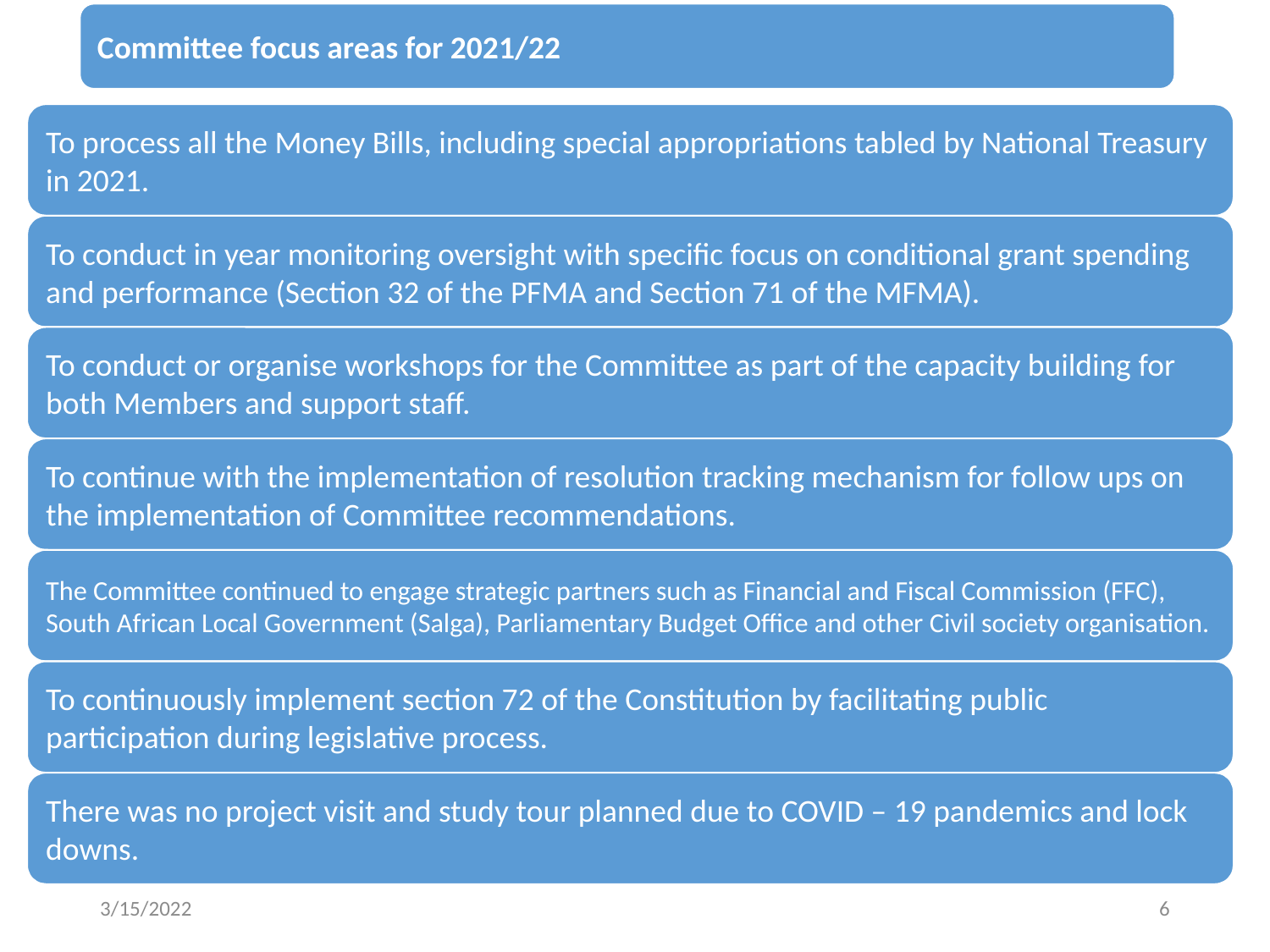

Committee focus areas for 2021/22
To process all the Money Bills, including special appropriations tabled by National Treasury in 2021.
To conduct in year monitoring oversight with specific focus on conditional grant spending and performance (Section 32 of the PFMA and Section 71 of the MFMA).
To conduct or organise workshops for the Committee as part of the capacity building for both Members and support staff.
To continue with the implementation of resolution tracking mechanism for follow ups on the implementation of Committee recommendations.
The Committee continued to engage strategic partners such as Financial and Fiscal Commission (FFC), South African Local Government (Salga), Parliamentary Budget Office and other Civil society organisation.
To continuously implement section 72 of the Constitution by facilitating public participation during legislative process.
There was no project visit and study tour planned due to COVID – 19 pandemics and lock downs.
3/15/2022
6